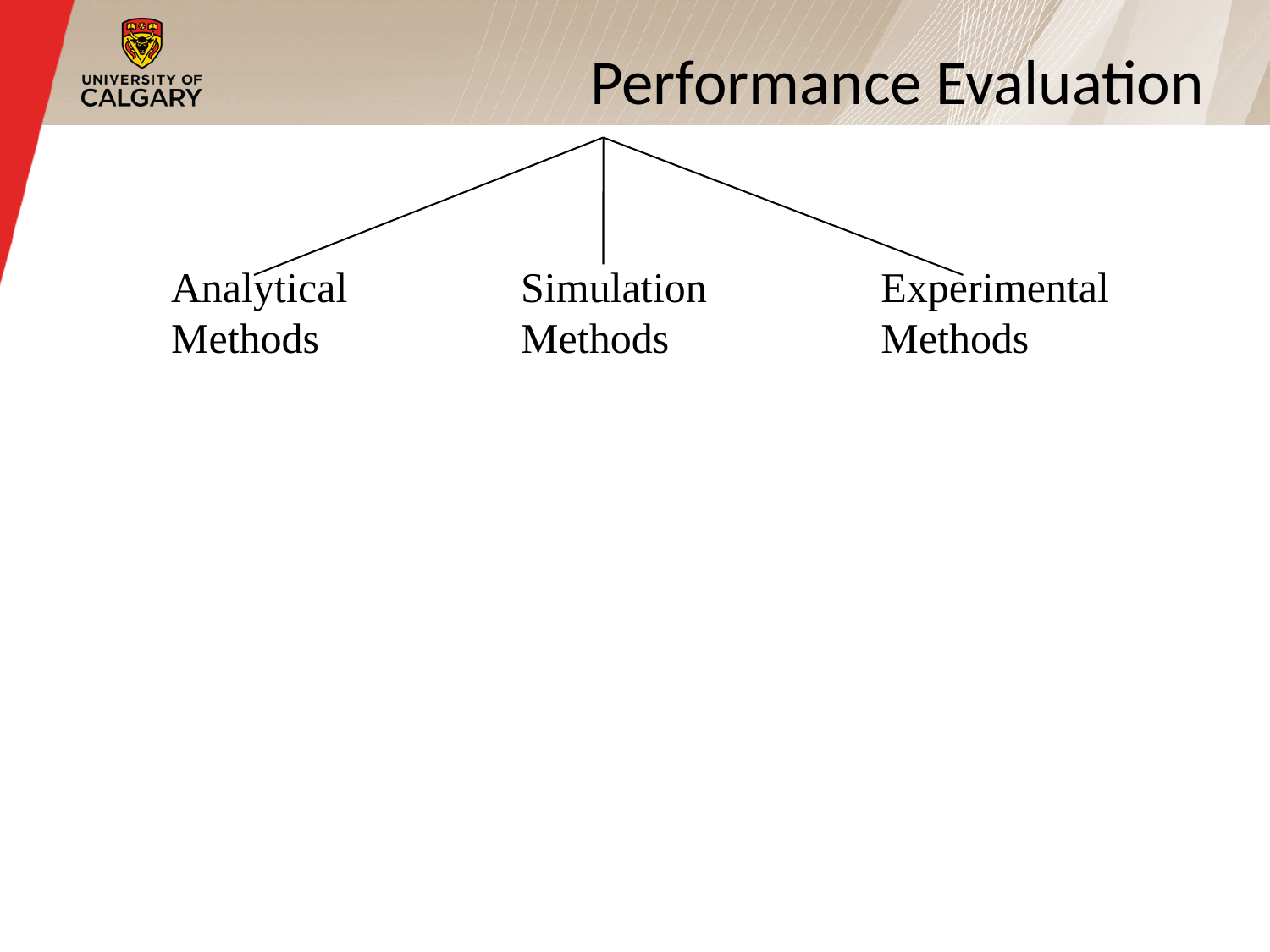

# Performance Evaluation

Analytical
Methods
Simulation
Methods
Experimental
Methods